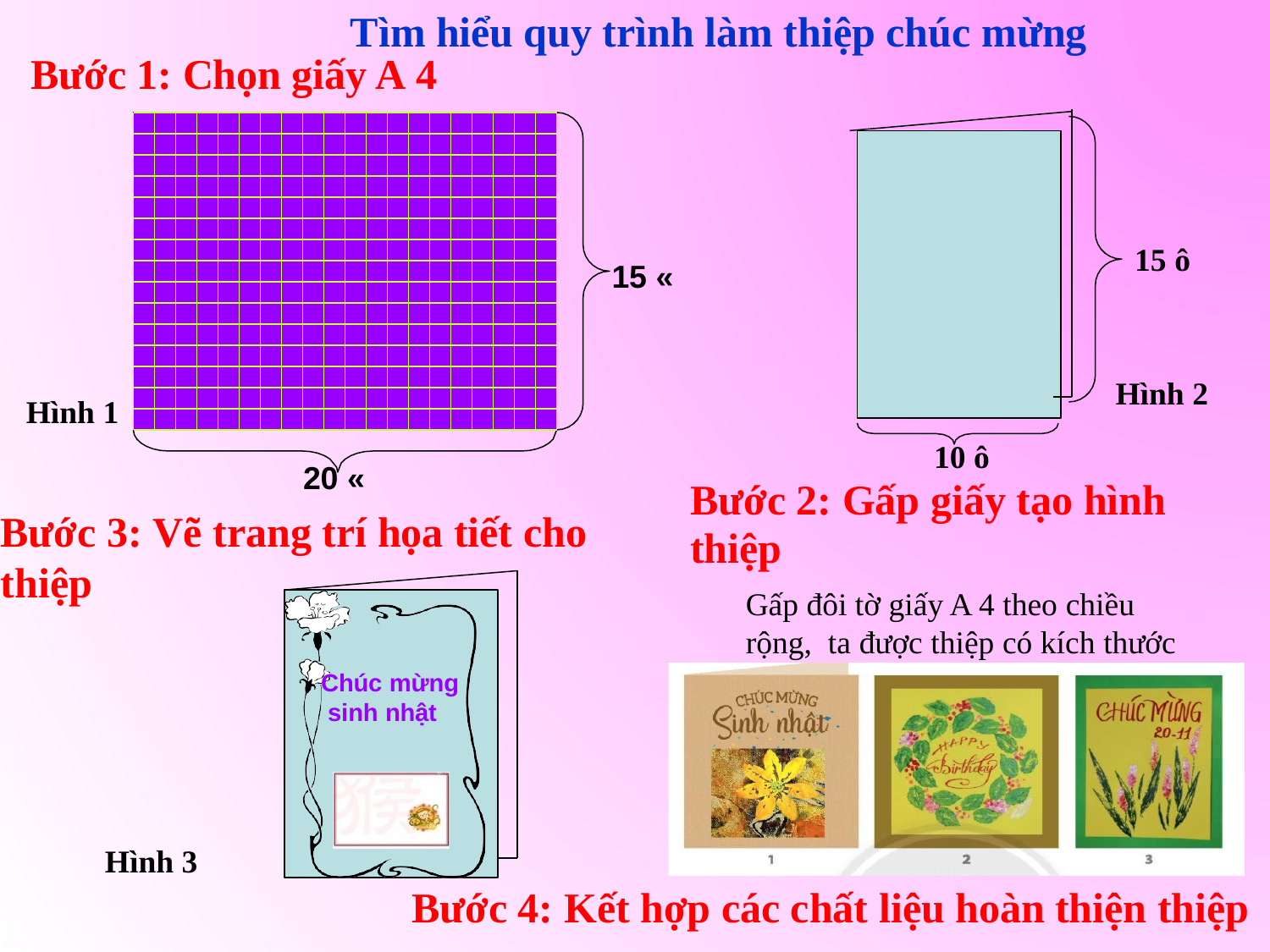

# Tìm hiểu quy trình làm thiệp chúc mừng  Bước 1: Chọn giấy A 4

15 ô
15 «
Hình 2
Hình 1
10 ô
Bước 2: Gấp giấy tạo hình thiệp
Gấp đôi tờ giấy A 4 theo chiều rộng,  ta được thiệp có kích thước rộng  khoảng 10 cm, dài 15 cm (ô)
20 «
Bước 3: Vẽ trang trí họa tiết cho thiệp

Chúc mừng
sinh nhật

Hình 3
Bước 4: Kết hợp các chất liệu hoàn thiện thiệp